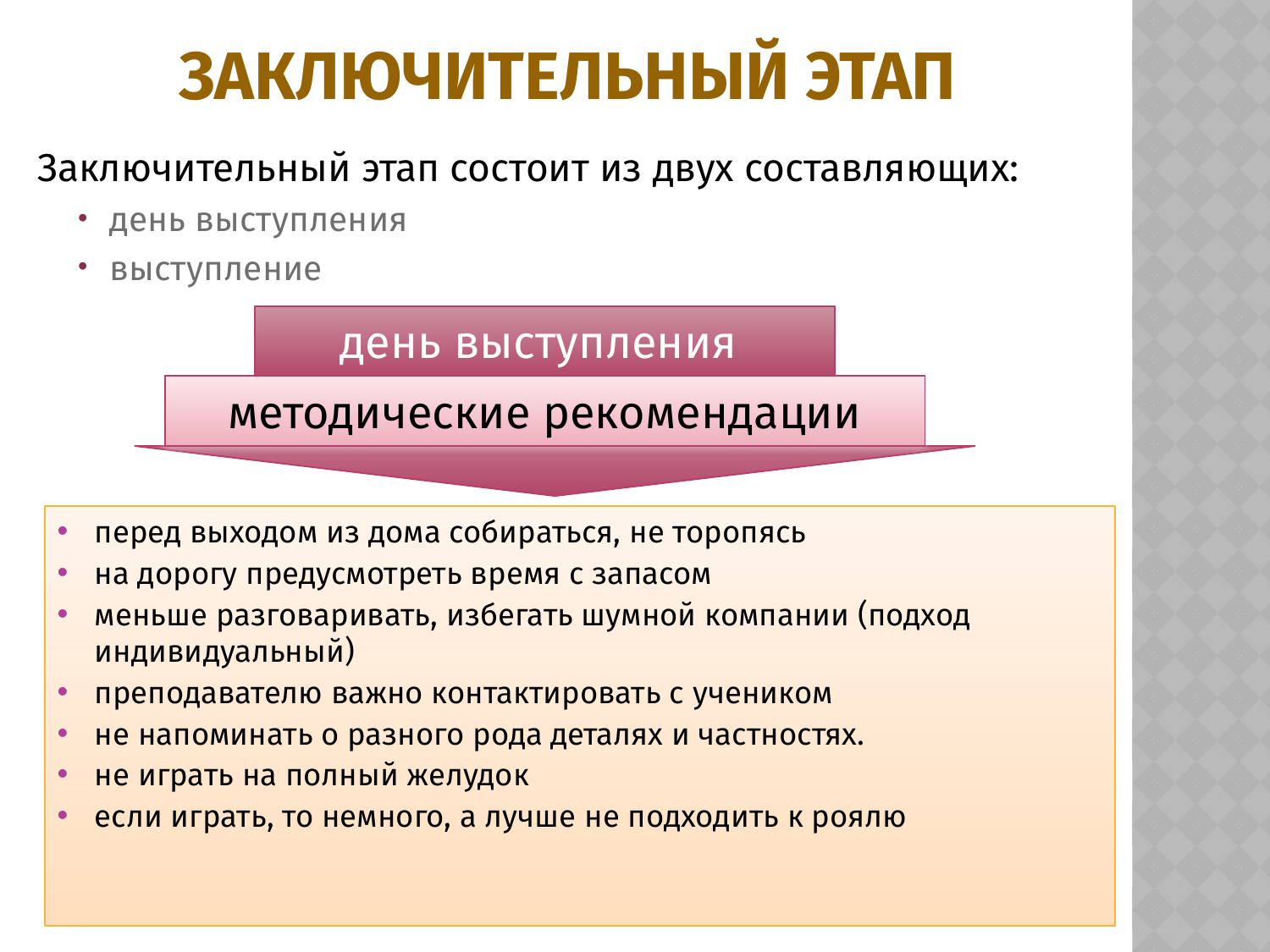

# Заключительный этап
Заключительный этап состоит из двух составляющих:
день выступления
выступление
день выступления
методические рекомендации

перед выходом из дома собираться, не торопясь
на дорогу предусмотреть время с запасом
меньше разговаривать, избегать шумной компании (подход индивидуальный)
преподавателю важно контактировать с учеником
не напоминать о разного рода деталях и частностях.
не играть на полный желудок
если играть, то немного, а лучше не подходить к роялю